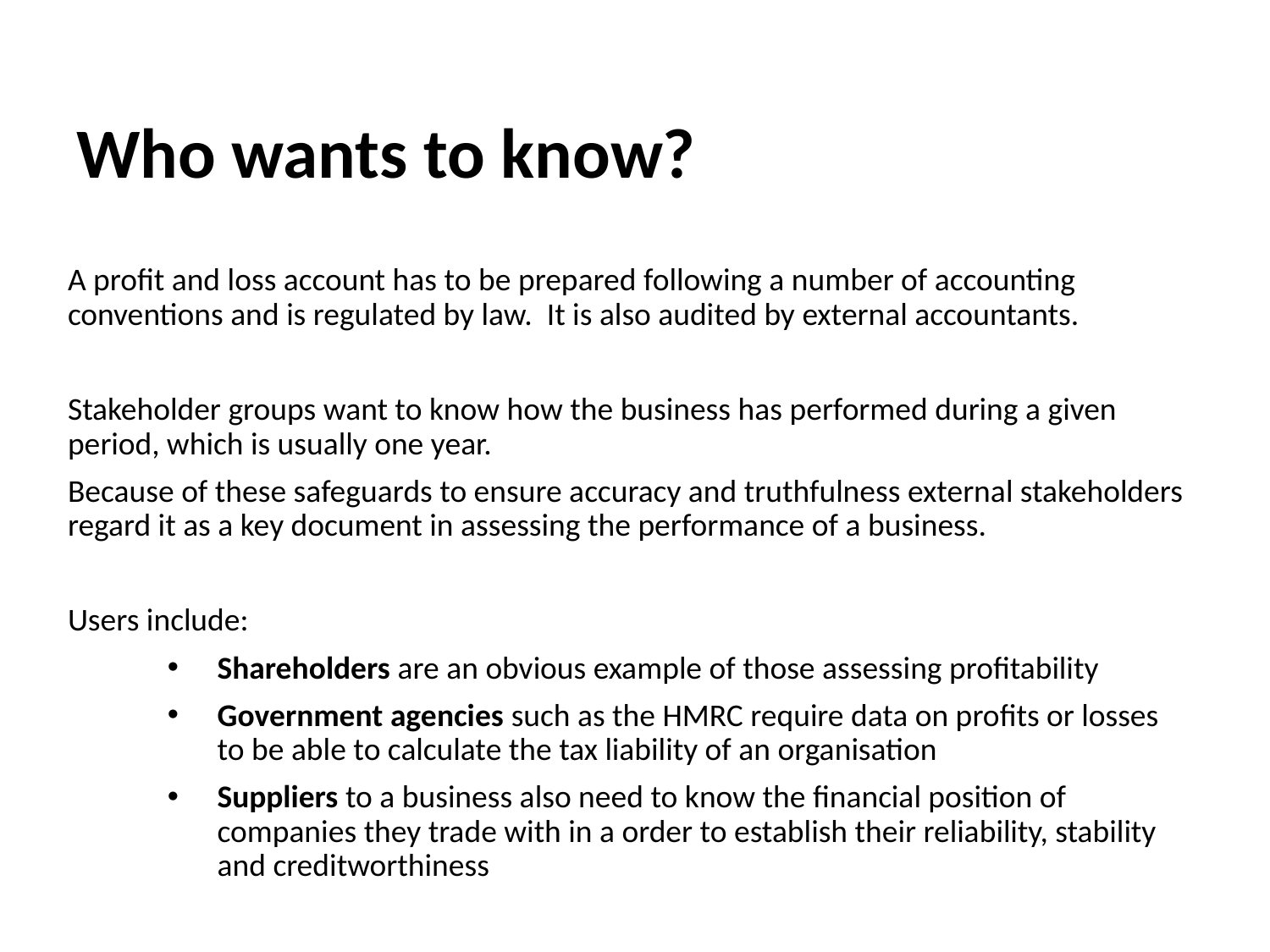

# Who wants to know?

A profit and loss account has to be prepared following a number of accounting conventions and is regulated by law.  It is also audited by external accountants.

Stakeholder groups want to know how the business has performed during a given period, which is usually one year.
Because of these safeguards to ensure accuracy and truthfulness external stakeholders regard it as a key document in assessing the performance of a business.

Users include:
Shareholders are an obvious example of those assessing profitability
Government agencies such as the HMRC require data on profits or losses to be able to calculate the tax liability of an organisation
Suppliers to a business also need to know the financial position of companies they trade with in a order to establish their reliability, stability and creditworthiness